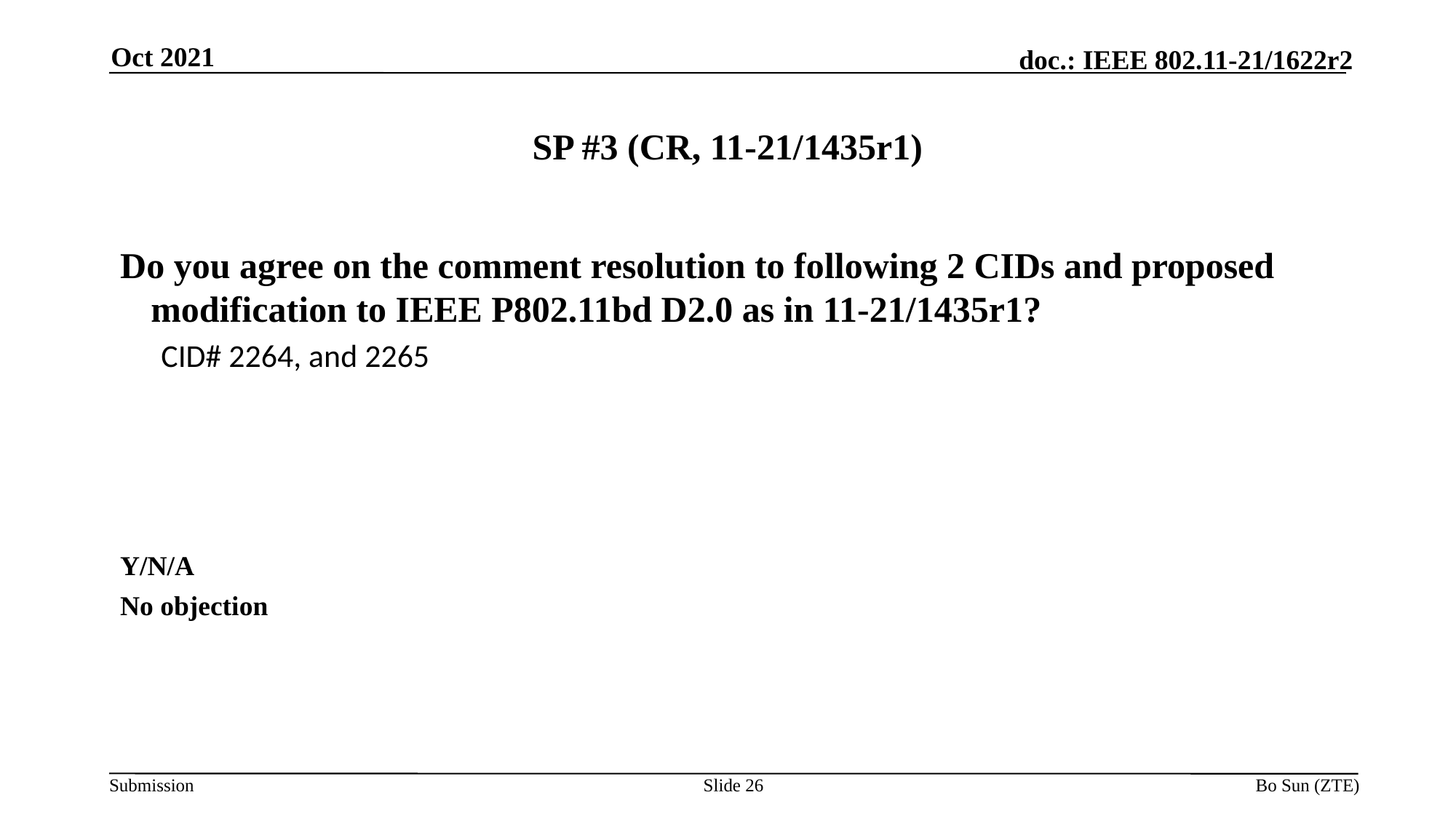

Oct 2021
# SP #3 (CR, 11-21/1435r1)
Do you agree on the comment resolution to following 2 CIDs and proposed modification to IEEE P802.11bd D2.0 as in 11-21/1435r1?
CID# 2264, and 2265

Y/N/A
No objection
Slide 26
Bo Sun (ZTE)